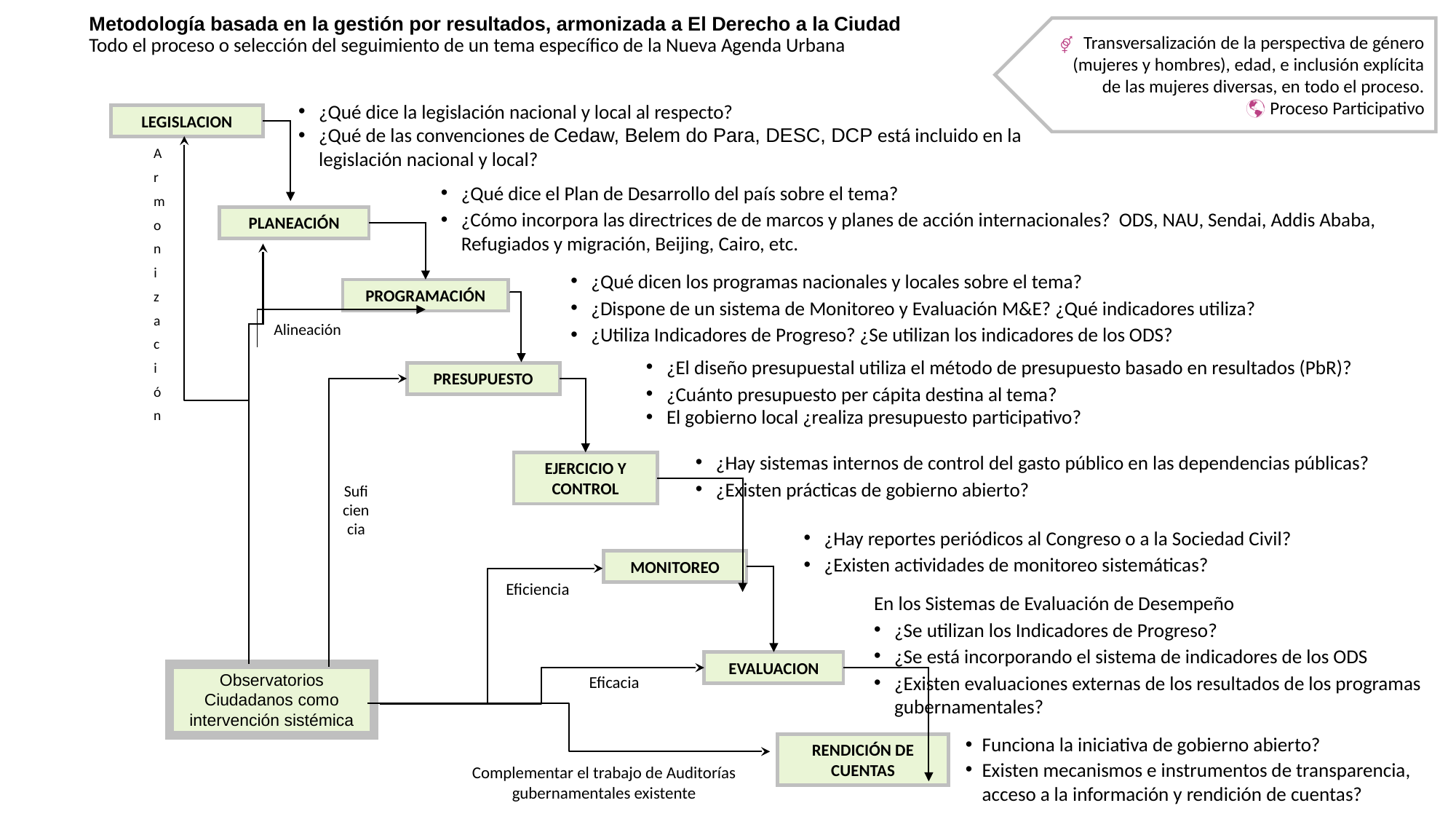

# Metodología basada en la gestión por resultados, armonizada a El Derecho a la Ciudad Todo el proceso o selección del seguimiento de un tema específico de la Nueva Agenda Urbana
Transversalización de la perspectiva de género (mujeres y hombres), edad, e inclusión explícita de las mujeres diversas, en todo el proceso.
Proceso Participativo
¿Qué dice la legislación nacional y local al respecto?
¿Qué de las convenciones de Cedaw, Belem do Para, DESC, DCP está incluido en la legislación nacional y local?
LEGISLACION
Armonización
¿Qué dice el Plan de Desarrollo del país sobre el tema?
¿Cómo incorpora las directrices de de marcos y planes de acción internacionales?  ODS, NAU, Sendai, Addis Ababa, Refugiados y migración, Beijing, Cairo, etc.
PLANEACIÓN
¿Qué dicen los programas nacionales y locales sobre el tema?
¿Dispone de un sistema de Monitoreo y Evaluación M&E? ¿Qué indicadores utiliza?
¿Utiliza Indicadores de Progreso? ¿Se utilizan los indicadores de los ODS?
PROGRAMACIÓN
¿El diseño presupuestal utiliza el método de presupuesto basado en resultados (PbR)?
¿Cuánto presupuesto per cápita destina al tema?
El gobierno local ¿realiza presupuesto participativo?
PRESUPUESTO
¿Hay sistemas internos de control del gasto público en las dependencias públicas?
¿Existen prácticas de gobierno abierto?
EJERCICIO Y CONTROL
¿Hay reportes periódicos al Congreso o a la Sociedad Civil?
¿Existen actividades de monitoreo sistemáticas?
MONITOREO
En los Sistemas de Evaluación de Desempeño
¿Se utilizan los Indicadores de Progreso?
¿Se está incorporando el sistema de indicadores de los ODS
¿Existen evaluaciones externas de los resultados de los programas gubernamentales?
EVALUACION
Funciona la iniciativa de gobierno abierto?
Existen mecanismos e instrumentos de transparencia, acceso a la información y rendición de cuentas?
RENDICIÓN DE CUENTAS
Alineación
Suficiencia

Eficiencia
Observatorios Ciudadanos como intervención sistémica
Eficacia
Complementar el trabajo de Auditorías gubernamentales existente